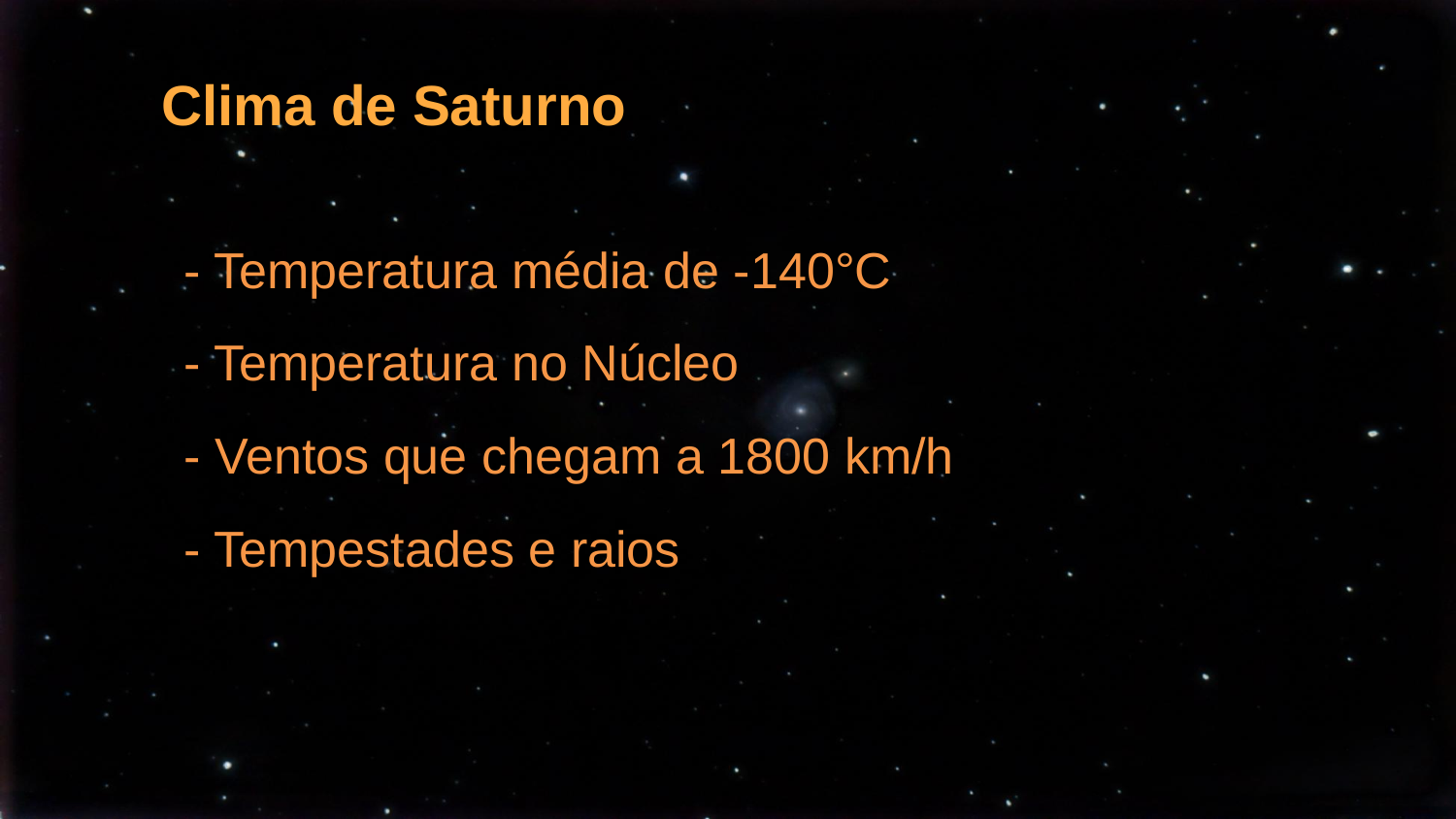

Clima de Saturno
- Temperatura média de -140°C
- Temperatura no Núcleo
- Ventos que chegam a 1800 km/h
- Tempestades e raios

-